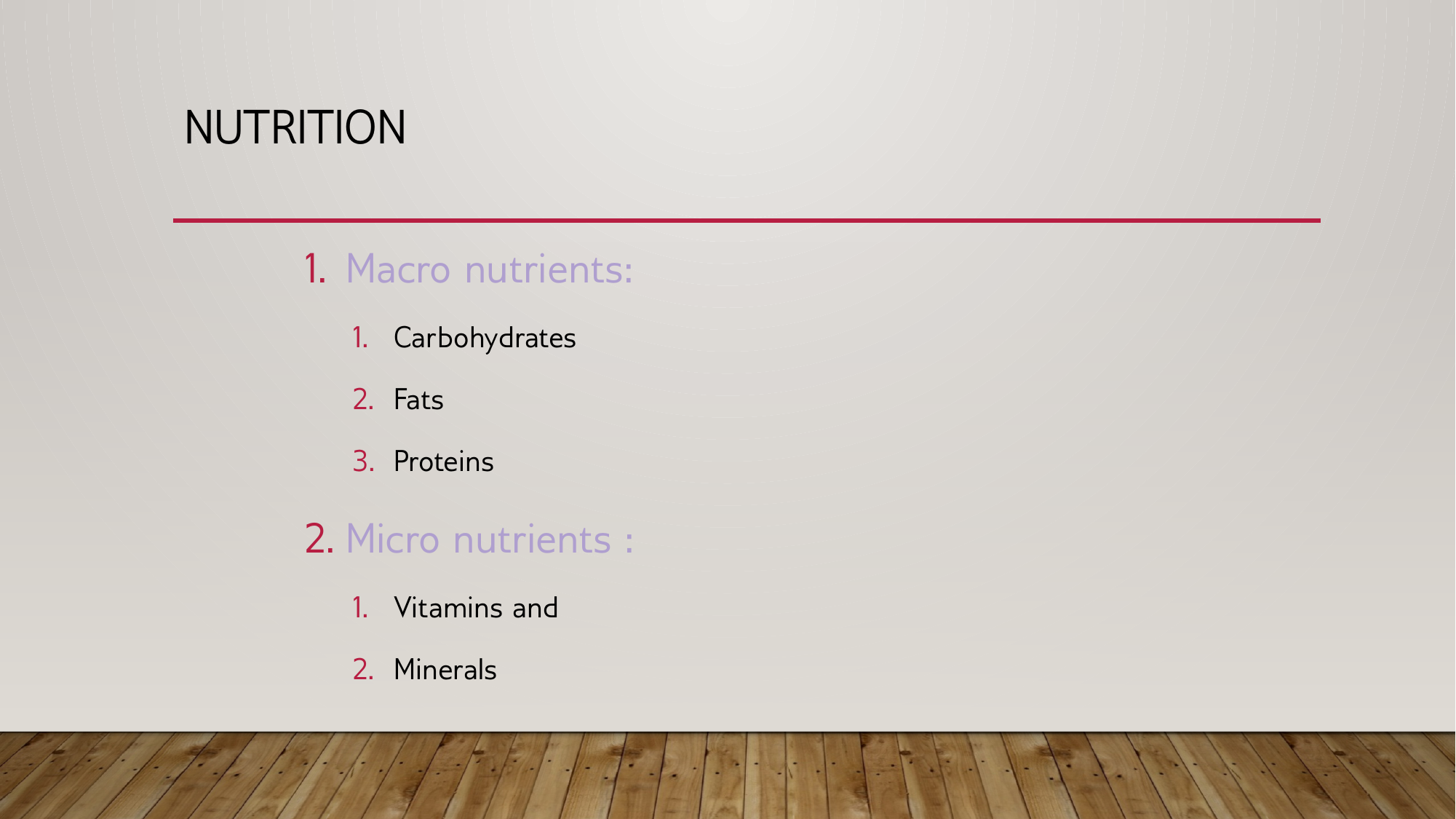

# NUTRITION
Macro nutrients:
Carbohydrates
Fats
Proteins
Micro nutrients :
Vitamins and
Minerals